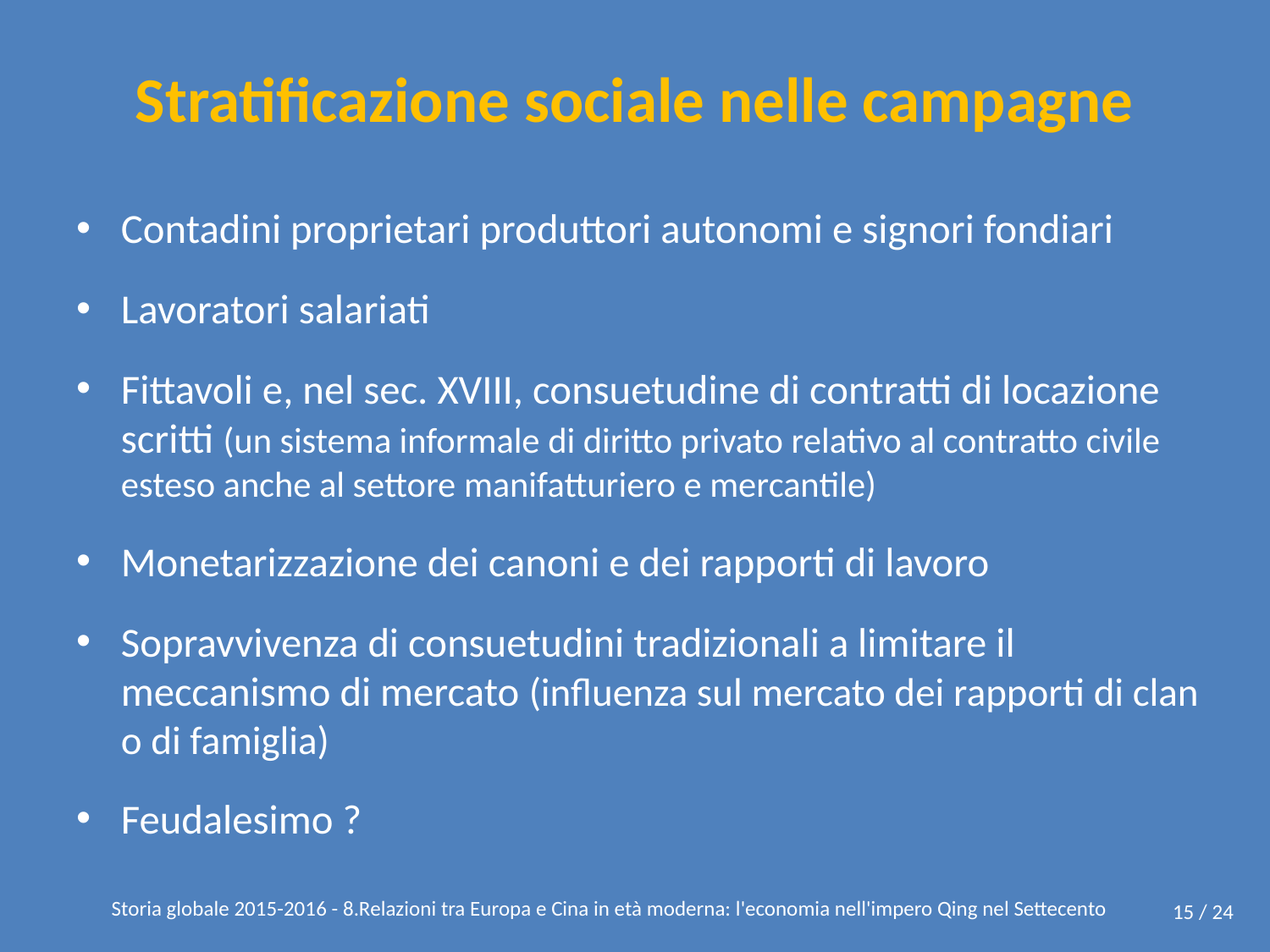

# Stratificazione sociale nelle campagne
Contadini proprietari produttori autonomi e signori fondiari
Lavoratori salariati
Fittavoli e, nel sec. XVIII, consuetudine di contratti di locazione scritti (un sistema informale di diritto privato relativo al contratto civile esteso anche al settore manifatturiero e mercantile)
Monetarizzazione dei canoni e dei rapporti di lavoro
Sopravvivenza di consuetudini tradizionali a limitare il meccanismo di mercato (influenza sul mercato dei rapporti di clan o di famiglia)
Feudalesimo ?
Storia globale 2015-2016 - 8.Relazioni tra Europa e Cina in età moderna: l'economia nell'impero Qing nel Settecento
15 / 24